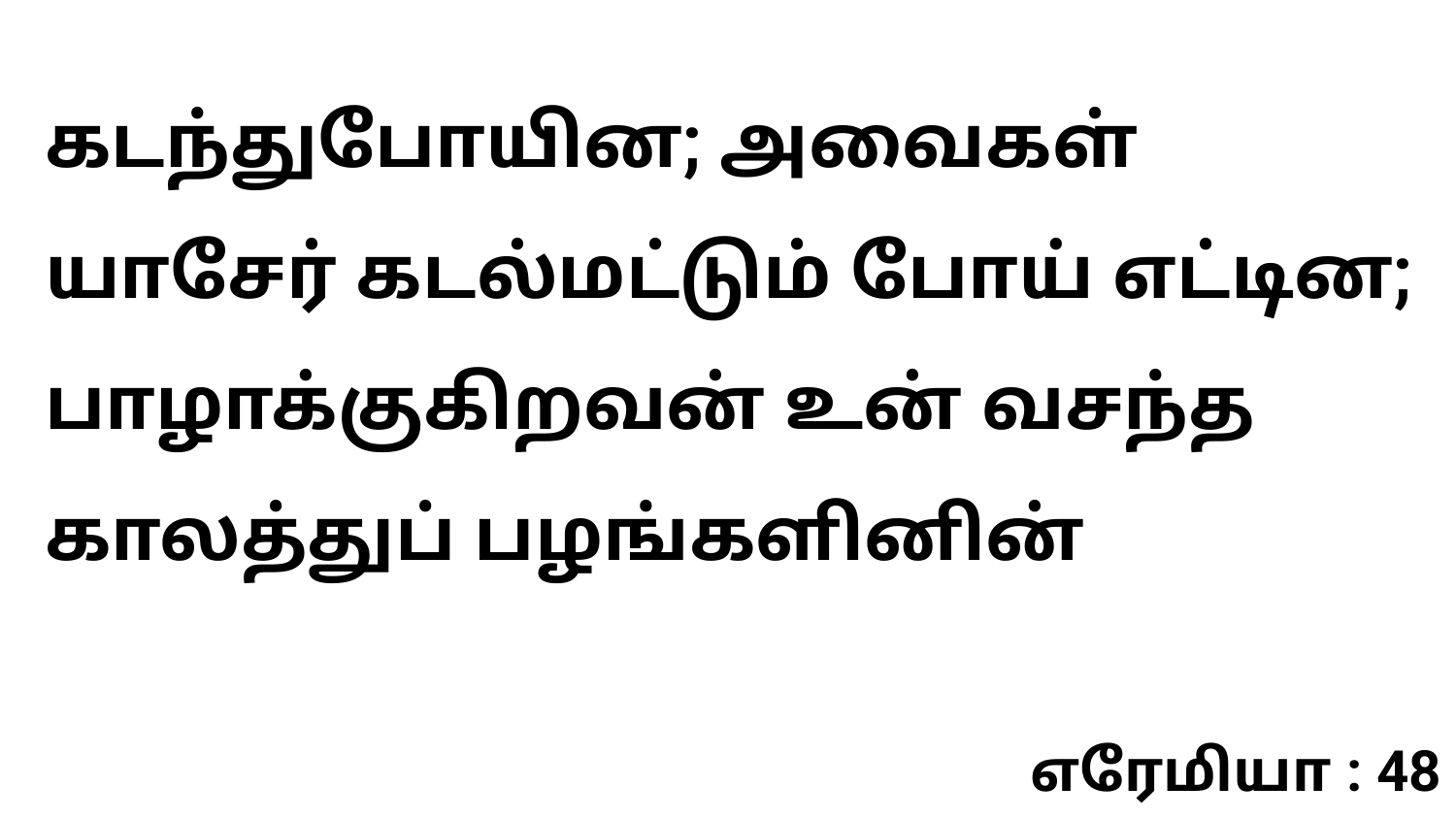

கடந்துபோயின; அவைகள் யாசேர் கடல்மட்டும் போய் எட்டின; பாழாக்குகிறவன் உன் வசந்த காலத்துப் பழங்களினின்
எரேமியா : 48